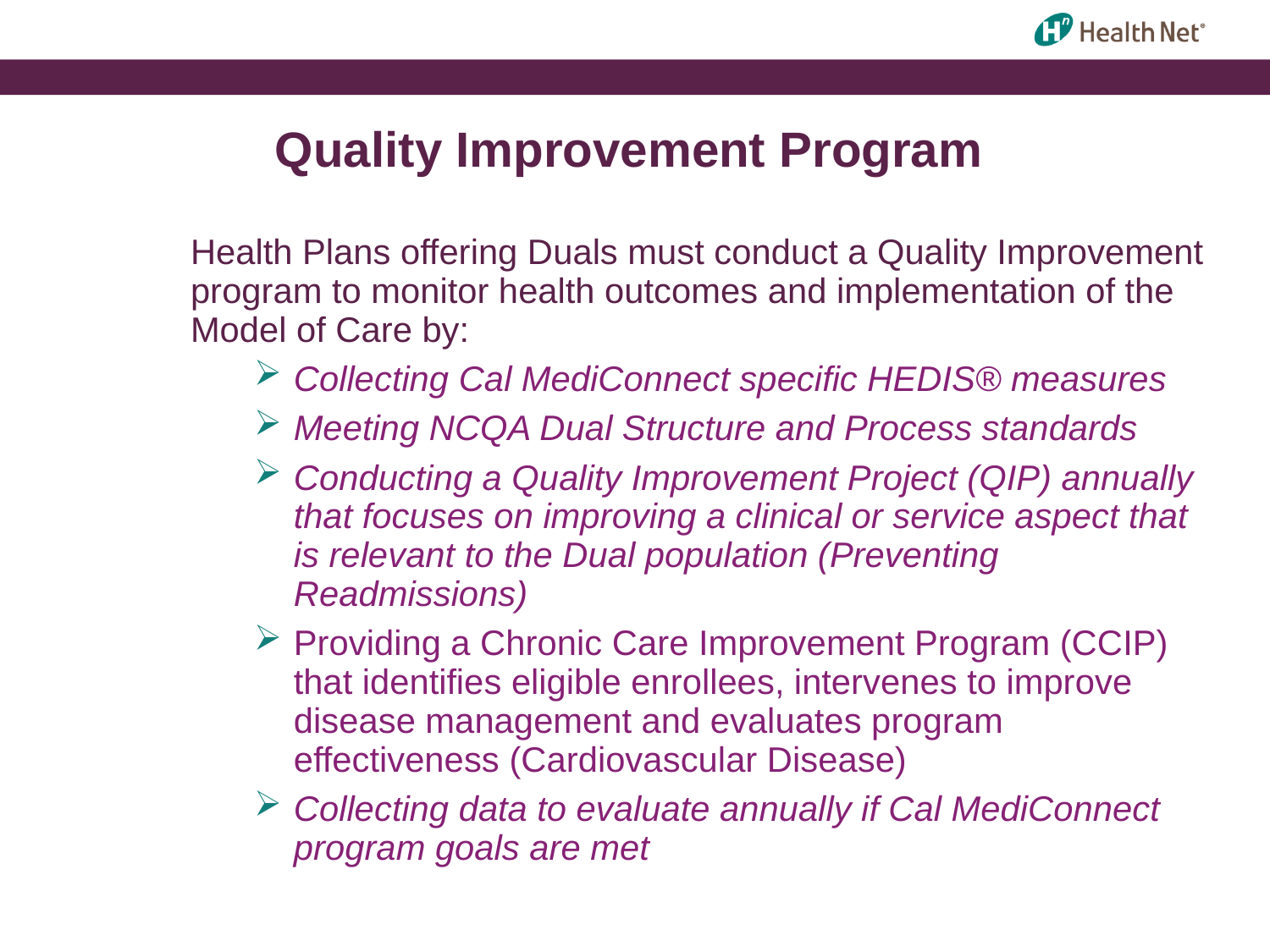

Quality Improvement Program
Health Plans offering Duals must conduct a Quality Improvement program to monitor health outcomes and implementation of the Model of Care by:
Collecting Cal MediConnect specific HEDIS® measures
Meeting NCQA Dual Structure and Process standards
Conducting a Quality Improvement Project (QIP) annually that focuses on improving a clinical or service aspect that is relevant to the Dual population (Preventing Readmissions)
Providing a Chronic Care Improvement Program (CCIP) that identifies eligible enrollees, intervenes to improve disease management and evaluates program effectiveness (Cardiovascular Disease)
Collecting data to evaluate annually if Cal MediConnect program goals are met